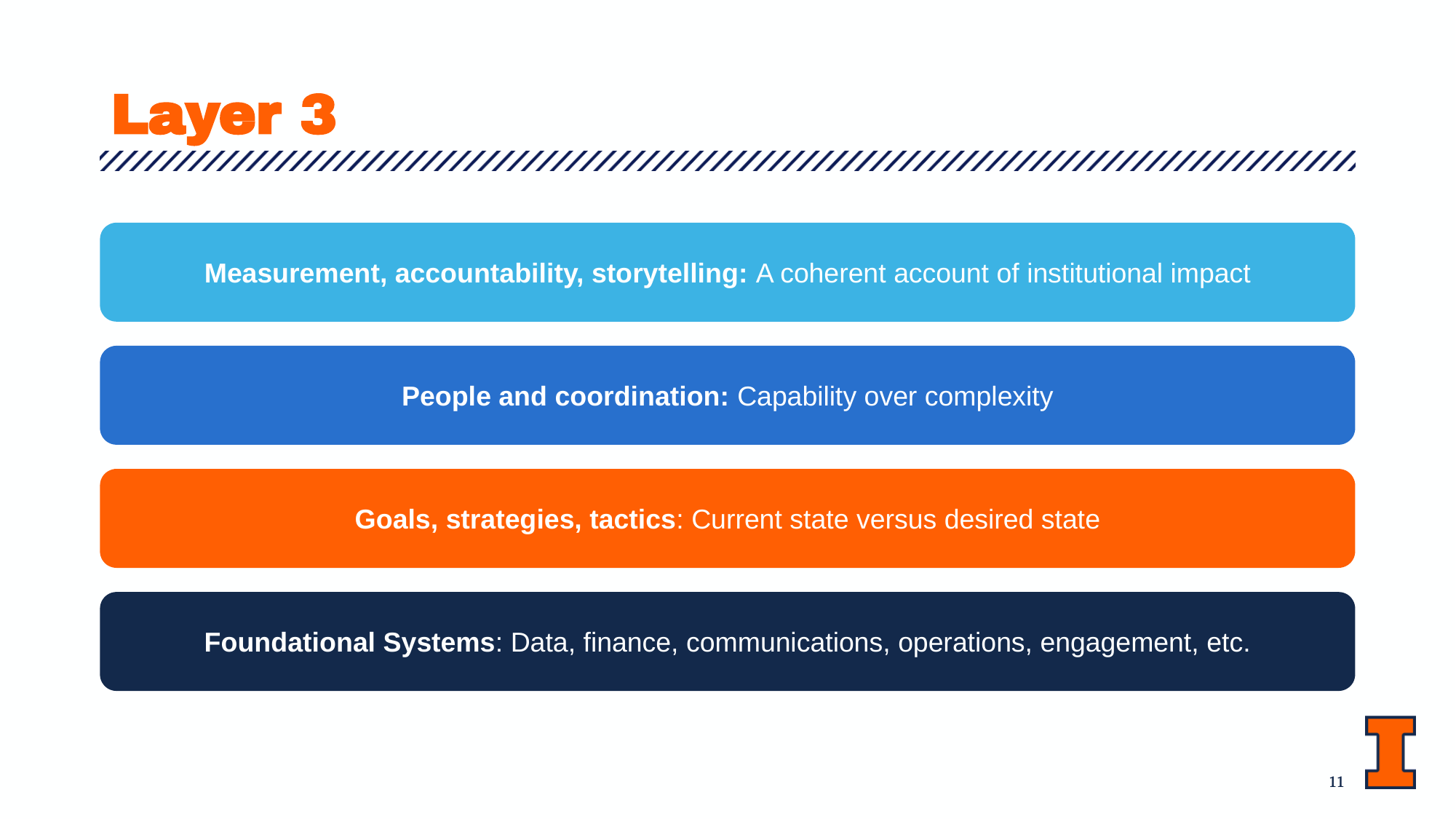

# Layer 3

Measurement, accountability, storytelling: A coherent account of institutional impact

People and coordination: Capability over complexity

Goals, strategies, tactics: Current state versus desired state

Foundational Systems: Data, finance, communications, operations, engagement, etc.
11